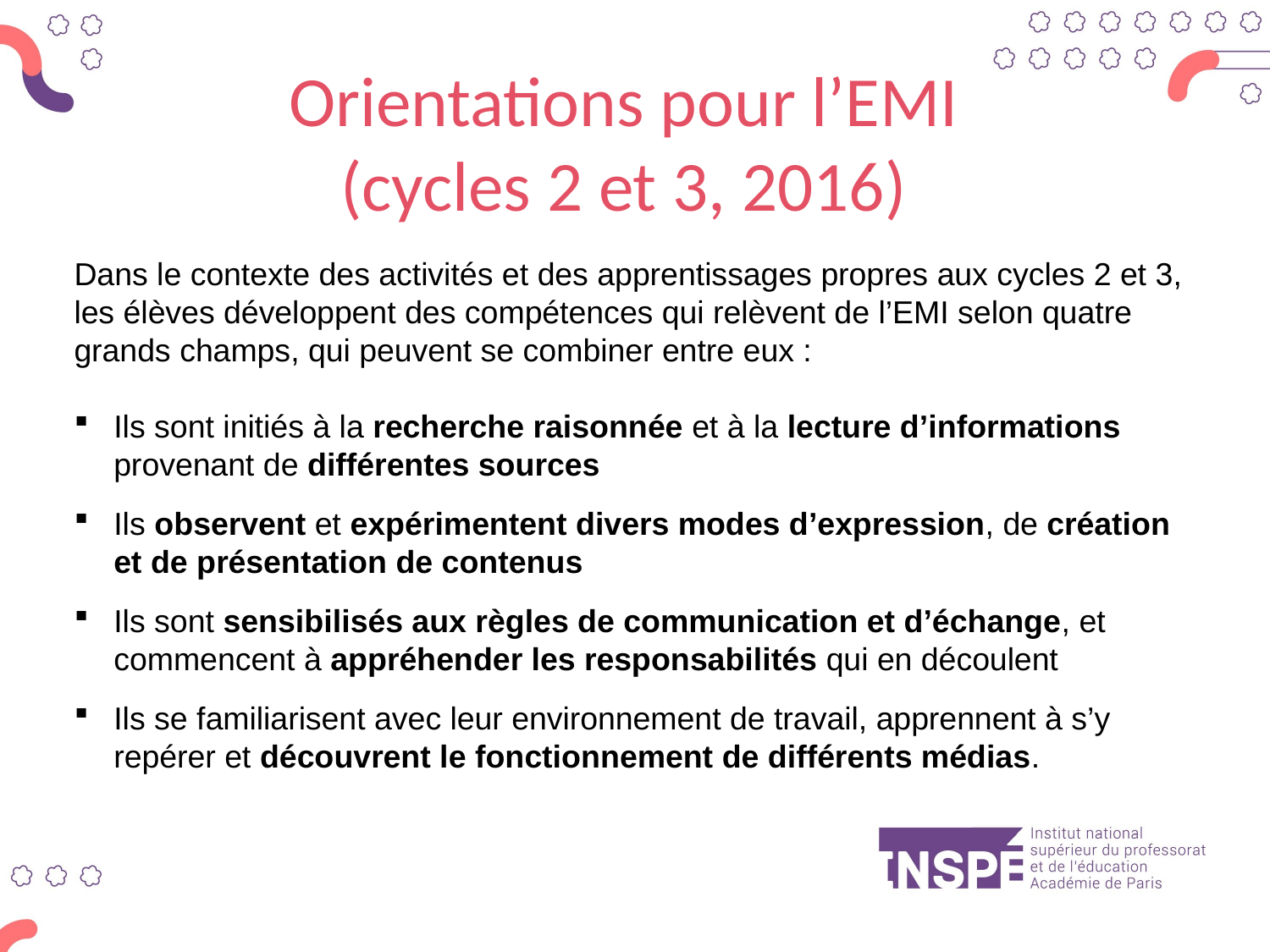

# Orientations pour l’EMI (cycles 2 et 3, 2016)
Dans le contexte des activités et des apprentissages propres aux cycles 2 et 3, les élèves développent des compétences qui relèvent de l’EMI selon quatre grands champs, qui peuvent se combiner entre eux :

Ils sont initiés à la recherche raisonnée et à la lecture d’informations provenant de différentes sources
Ils observent et expérimentent divers modes d’expression, de création et de présentation de contenus
Ils sont sensibilisés aux règles de communication et d’échange, et commencent à appréhender les responsabilités qui en découlent
Ils se familiarisent avec leur environnement de travail, apprennent à s’y repérer et découvrent le fonctionnement de différents médias.